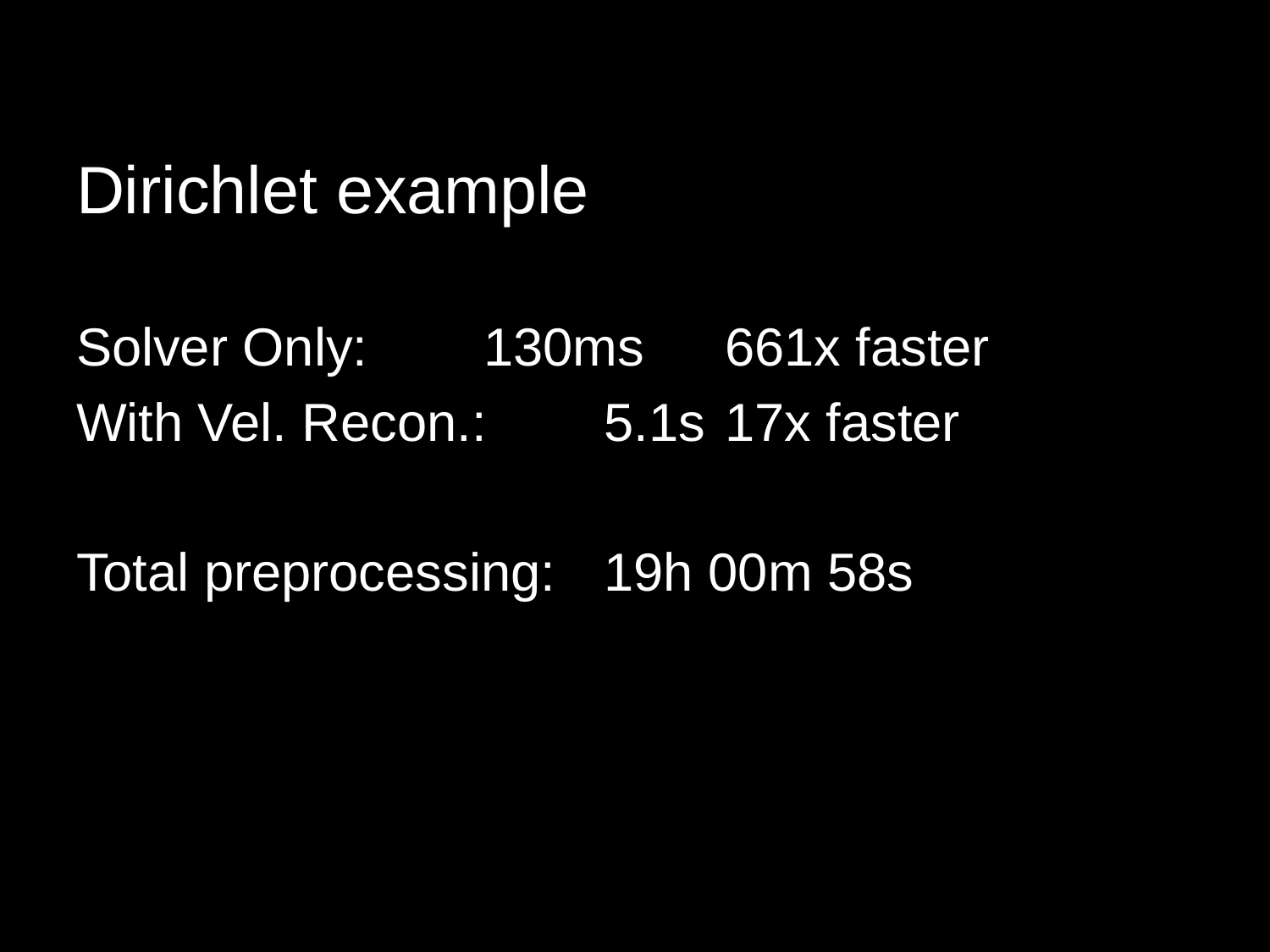

Dirichlet example

Solver Only: 					130ms 		661x faster
With Vel. Recon.: 			5.1s 			17x faster

Total preprocessing: 		19h 00m 58s